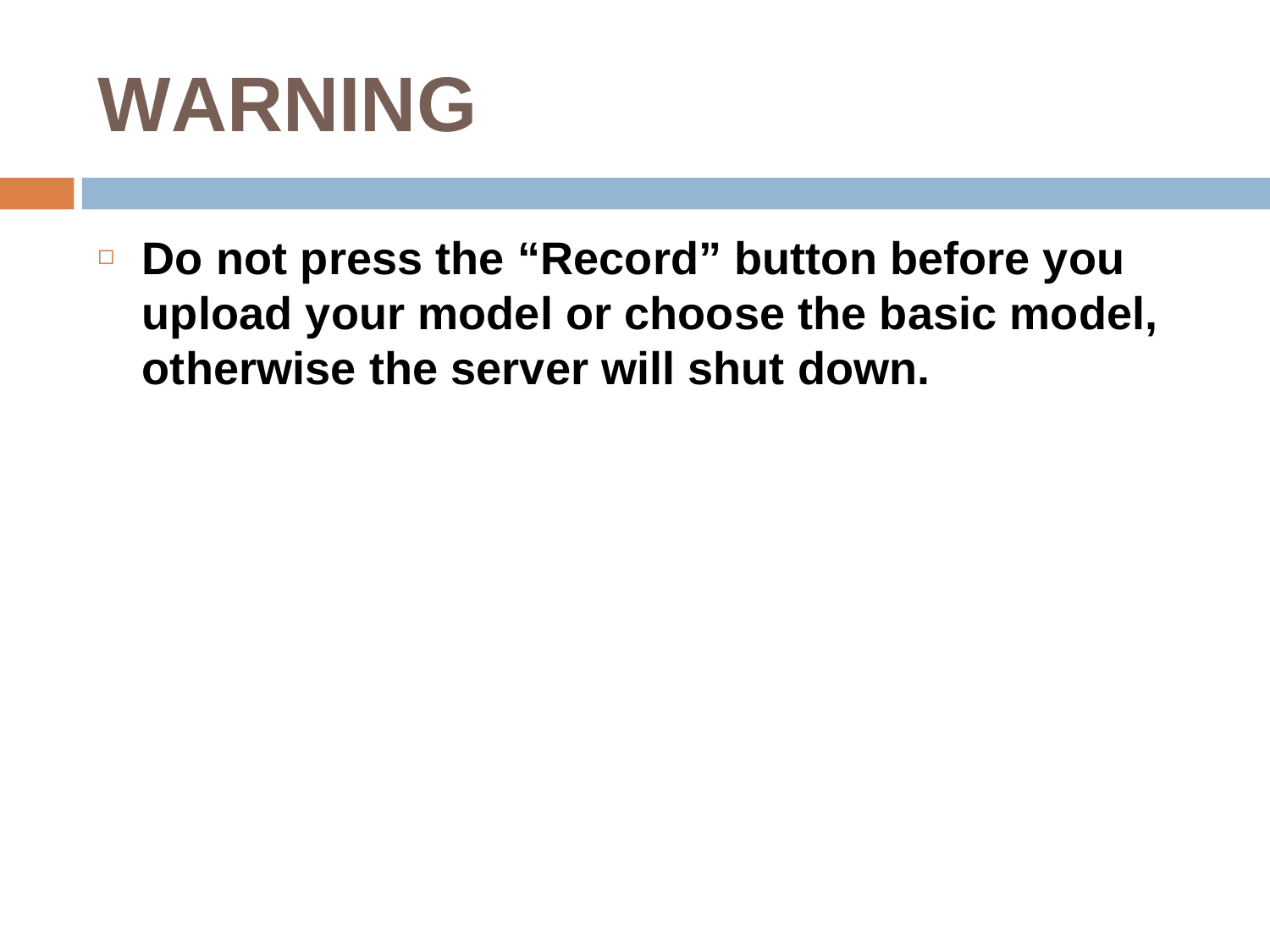

# WARNING
Do not press the “Record” button before you upload your model or choose the basic model, otherwise the server will shut down.